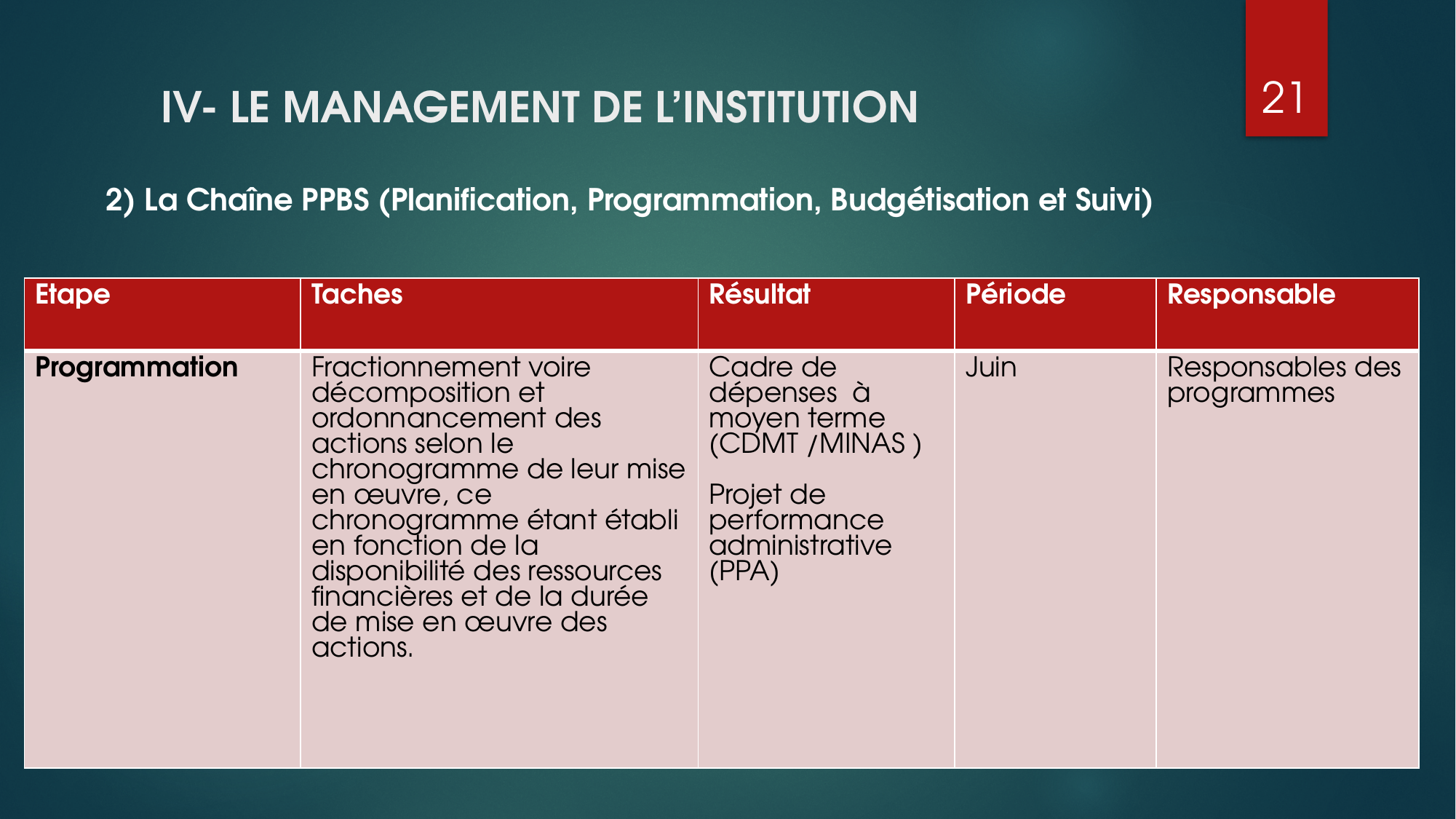

21
# IV- LE MANAGEMENT DE L’INSTITUTION
2) La Chaîne PPBS (Planification, Programmation, Budgétisation et Suivi)

| Etape | Taches | Résultat | Période | Responsable |
| --- | --- | --- | --- | --- |
| Programmation | Fractionnement voire décomposition et ordonnancement des actions selon le chronogramme de leur mise en œuvre, ce chronogramme étant établi en fonction de la disponibilité des ressources financières et de la durée de mise en œuvre des actions. | Cadre de dépenses à moyen terme (CDMT /MINAS ) Projet de performance administrative (PPA) | Juin | Responsables des programmes |